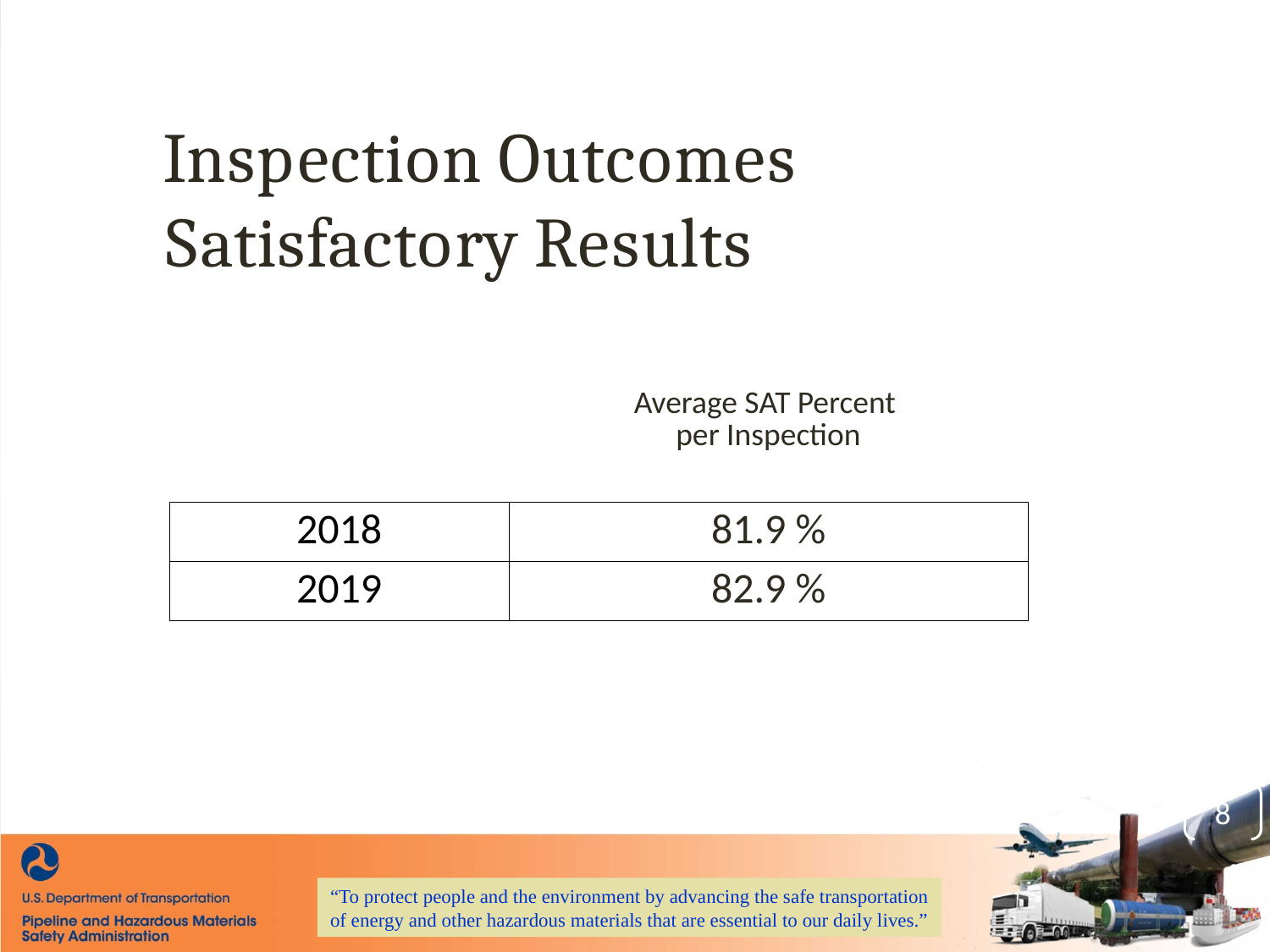

Inspection Outcomes
Satisfactory Results
|  | Average SAT Percent per Inspection |
| --- | --- |
| 2018 | 81.9 % |
| 2019 | 82.9 % |
8